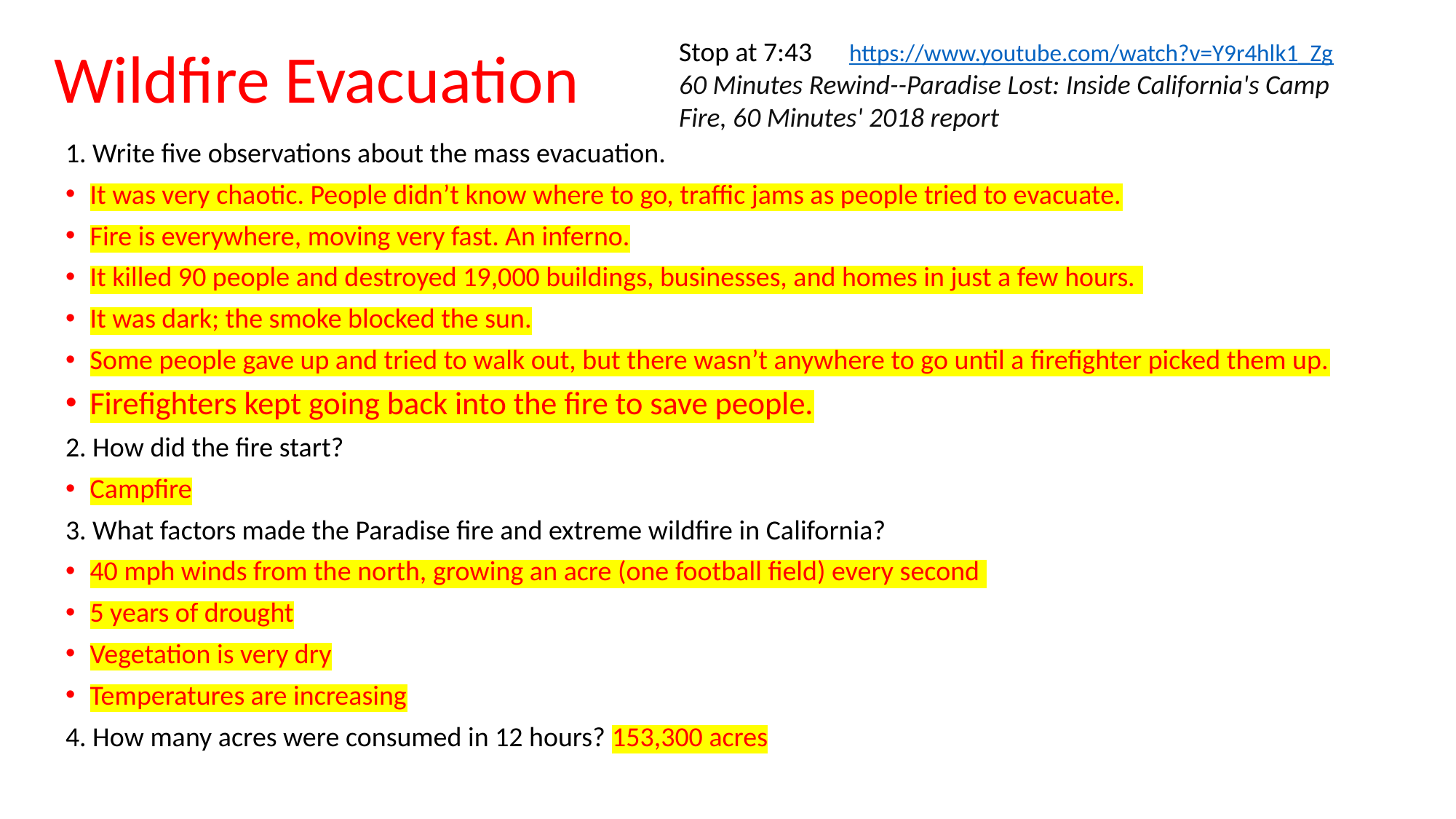

# Wildfire Evacuation
Stop at 7:43      https://www.youtube.com/watch?v=Y9r4hlk1_Zg
60 Minutes Rewind--Paradise Lost: Inside California's Camp Fire, 60 Minutes' 2018 report
1. Write five observations about the mass evacuation.
It was very chaotic. People didn’t know where to go, traffic jams as people tried to evacuate.
Fire is everywhere, moving very fast. An inferno.
It killed 90 people and destroyed 19,000 buildings, businesses, and homes in just a few hours.
It was dark; the smoke blocked the sun.
Some people gave up and tried to walk out, but there wasn’t anywhere to go until a firefighter picked them up.
Firefighters kept going back into the fire to save people.
2. How did the fire start?
Campfire
3. What factors made the Paradise fire and extreme wildfire in California?
40 mph winds from the north, growing an acre (one football field) every second
5 years of drought
Vegetation is very dry
Temperatures are increasing
4. How many acres were consumed in 12 hours? 153,300 acres